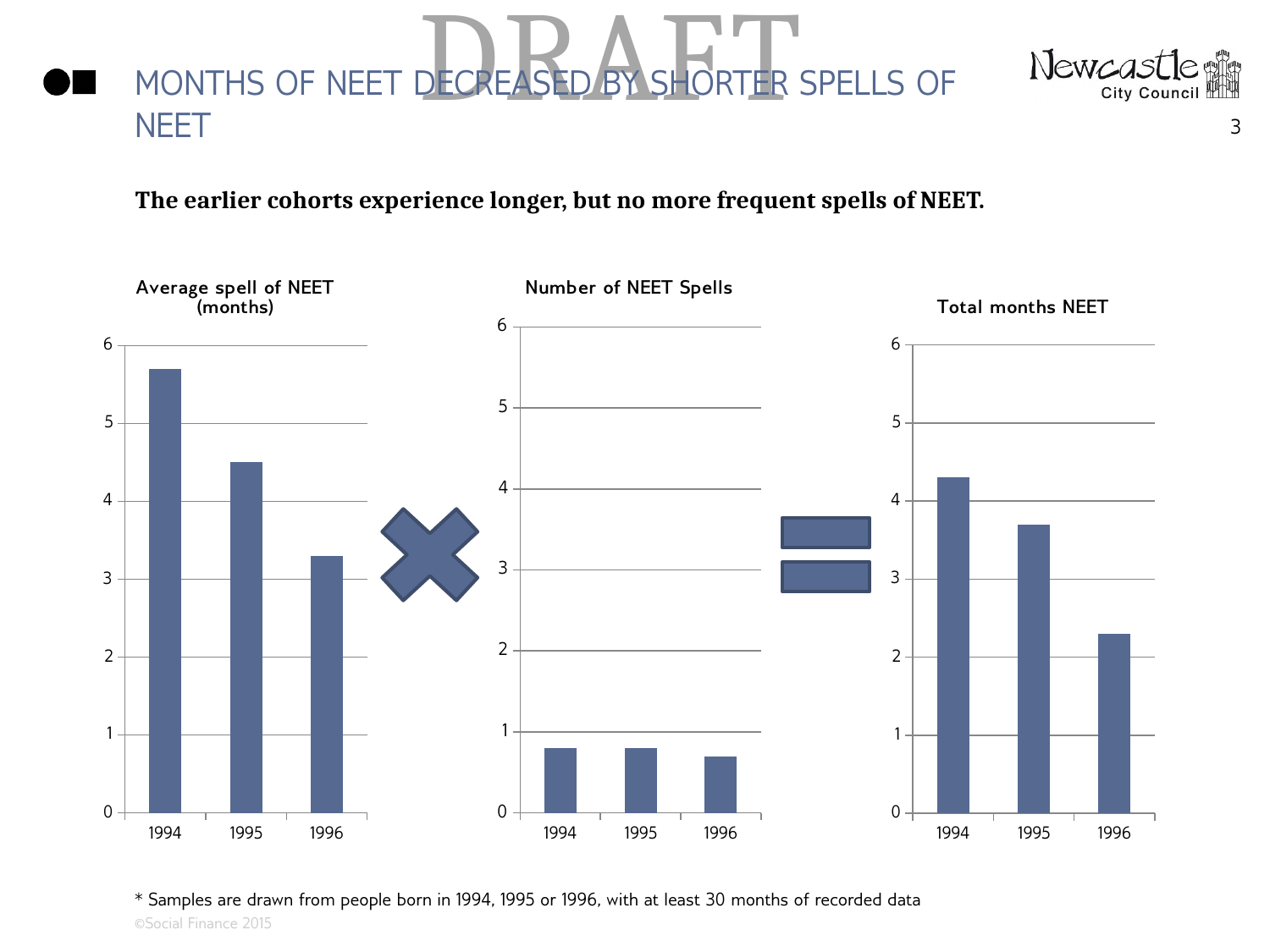

# Months of neet decreased by shorter spells of Neet
3
The earlier cohorts experience longer, but no more frequent spells of NEET.

### Chart: Average spell of NEET (months)

| Category | Series 1 |
|---|---|
| 1994 | 5.7 |
| 1995 | 4.5 |
| 1996 | 3.3 |

### Chart: Number of NEET Spells

| Category | Series 1 |
|---|---|
| 1994 | 0.8 |
| 1995 | 0.8 |
| 1996 | 0.7 |

### Chart: Total months NEET

| Category | Series 1 |
|---|---|
| 1994 | 4.3 |
| 1995 | 3.7 |
| 1996 | 2.3 |

* Samples are drawn from people born in 1994, 1995 or 1996, with at least 30 months of recorded data